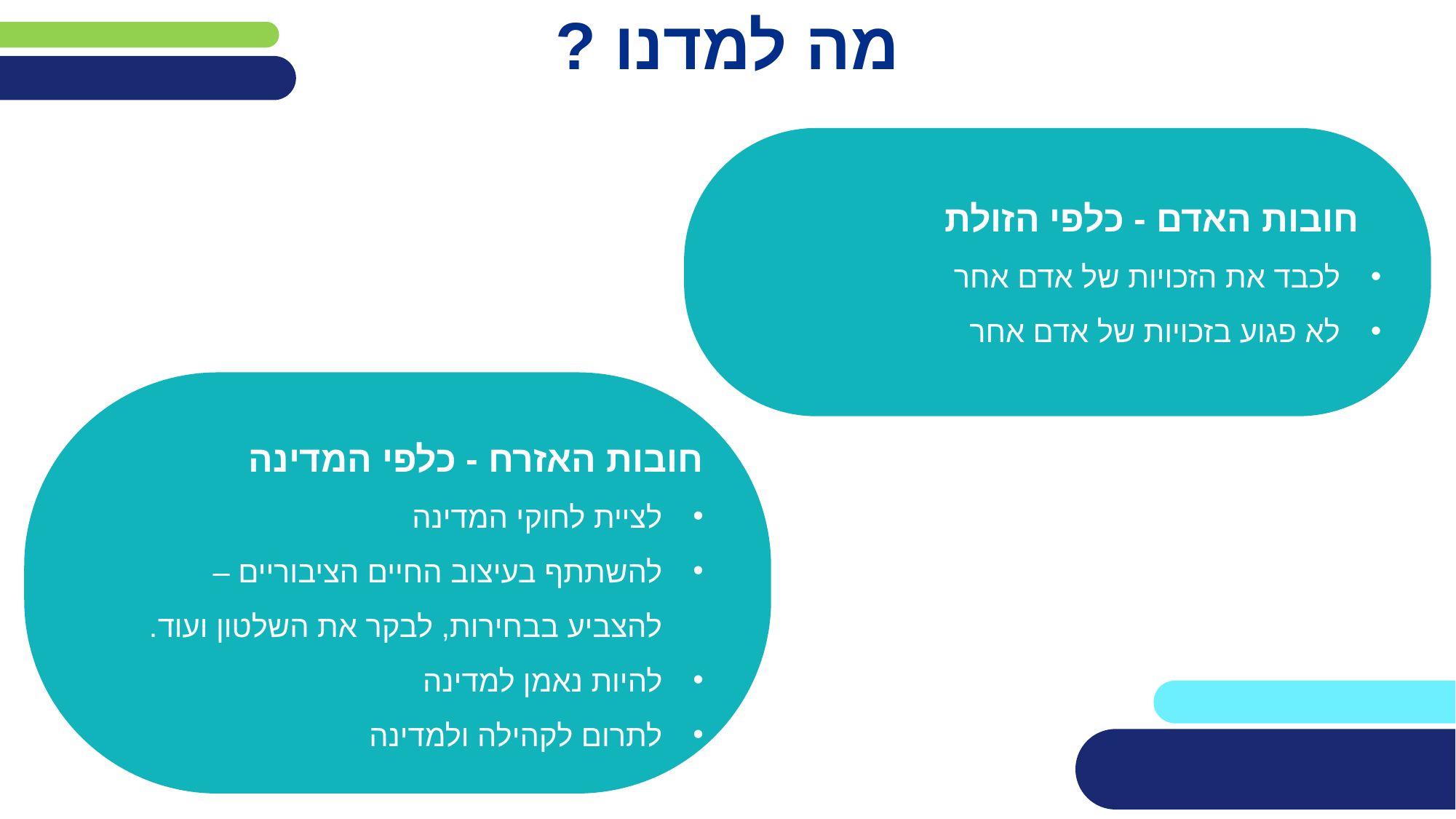

# מה למדנו ?
חובות האדם - כלפי הזולת
לכבד את הזכויות של אדם אחר
לא פגוע בזכויות של אדם אחר
חובות האזרח - כלפי המדינה
לציית לחוקי המדינה
להשתתף בעיצוב החיים הציבוריים –
להצביע בבחירות, לבקר את השלטון ועוד.
להיות נאמן למדינה
לתרום לקהילה ולמדינה